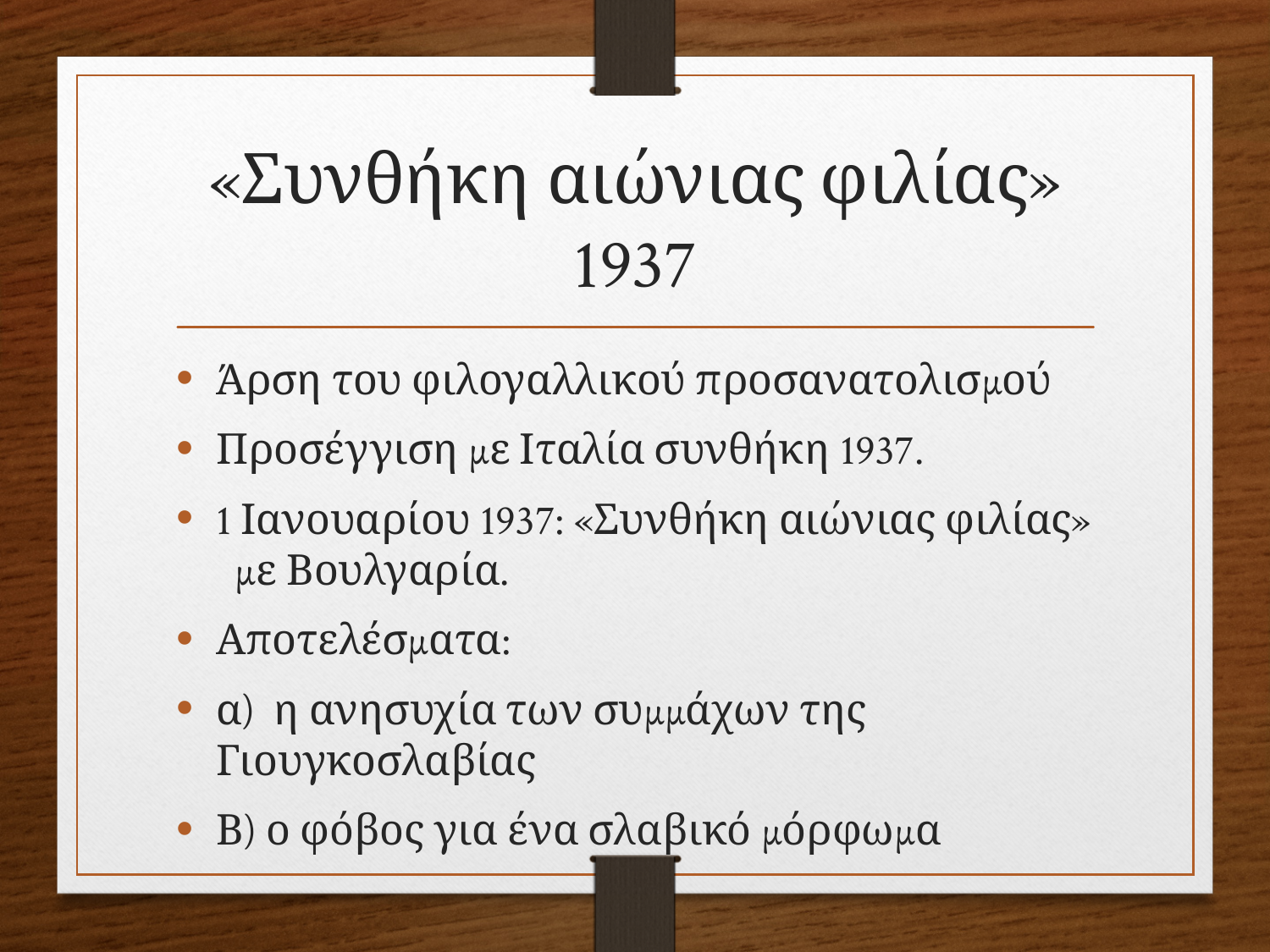

# «Συνθήκη αιώνιας φιλίας» 1937
Άρση του φιλογαλλικού προσανατολισμού
Προσέγγιση με Ιταλία συνθήκη 1937.
1 Ιανουαρίου 1937: «Συνθήκη αιώνιας φιλίας»   με Βουλγαρία.
Αποτελέσματα:
α)  η ανησυχία των συμμάχων της Γιουγκοσλαβίας
Β) ο φόβος για ένα σλαβικό μόρφωμα